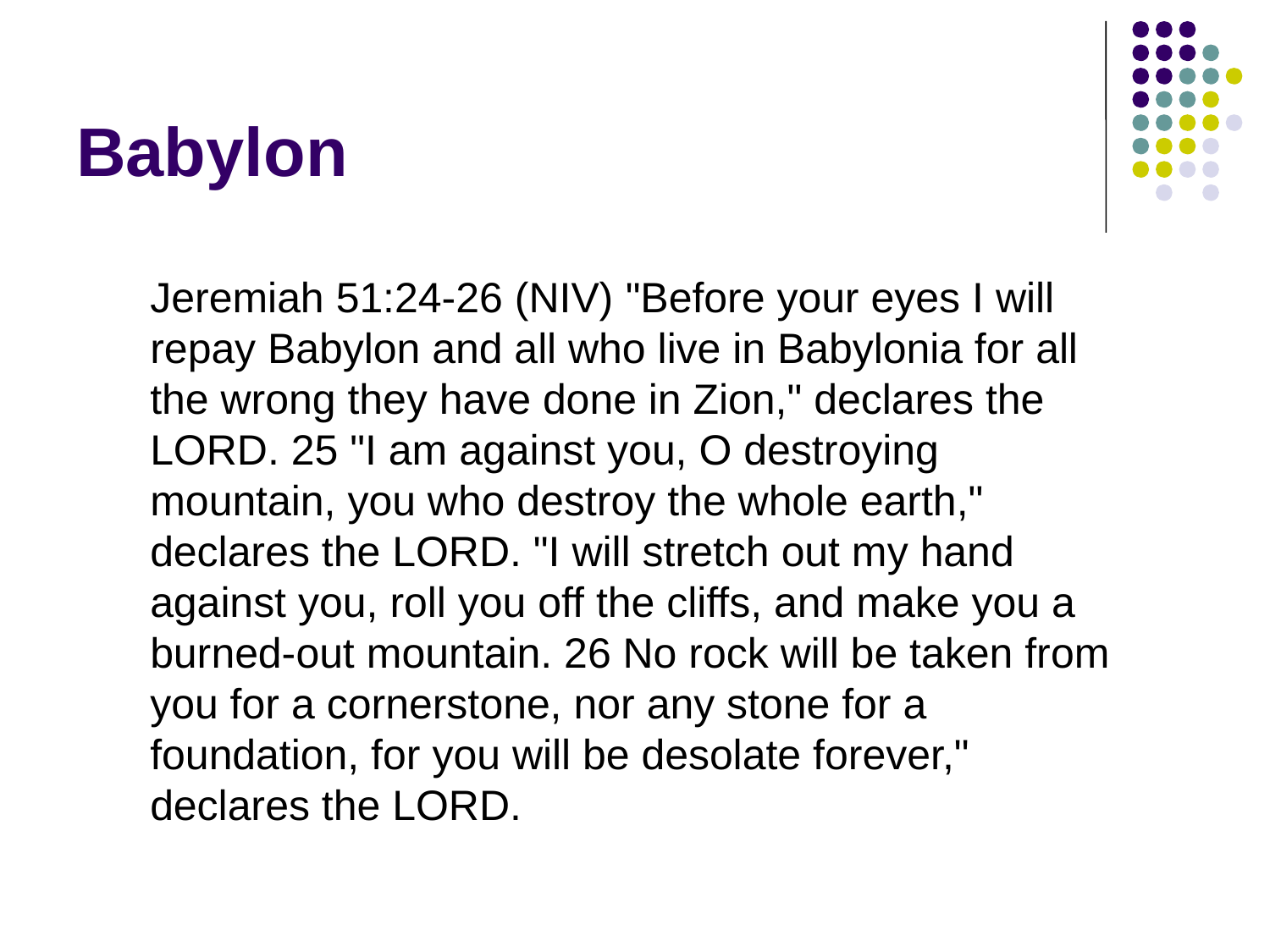

# Babylon
Jeremiah 51:24-26 (NIV) "Before your eyes I will repay Babylon and all who live in Babylonia for all the wrong they have done in Zion," declares the LORD. 25 "I am against you, O destroying mountain, you who destroy the whole earth,"  declares the LORD. "I will stretch out my hand against you, roll you off the cliffs, and make you a burned-out mountain. 26 No rock will be taken from you for a cornerstone, nor any stone for a foundation, for you will be desolate forever," declares the LORD.